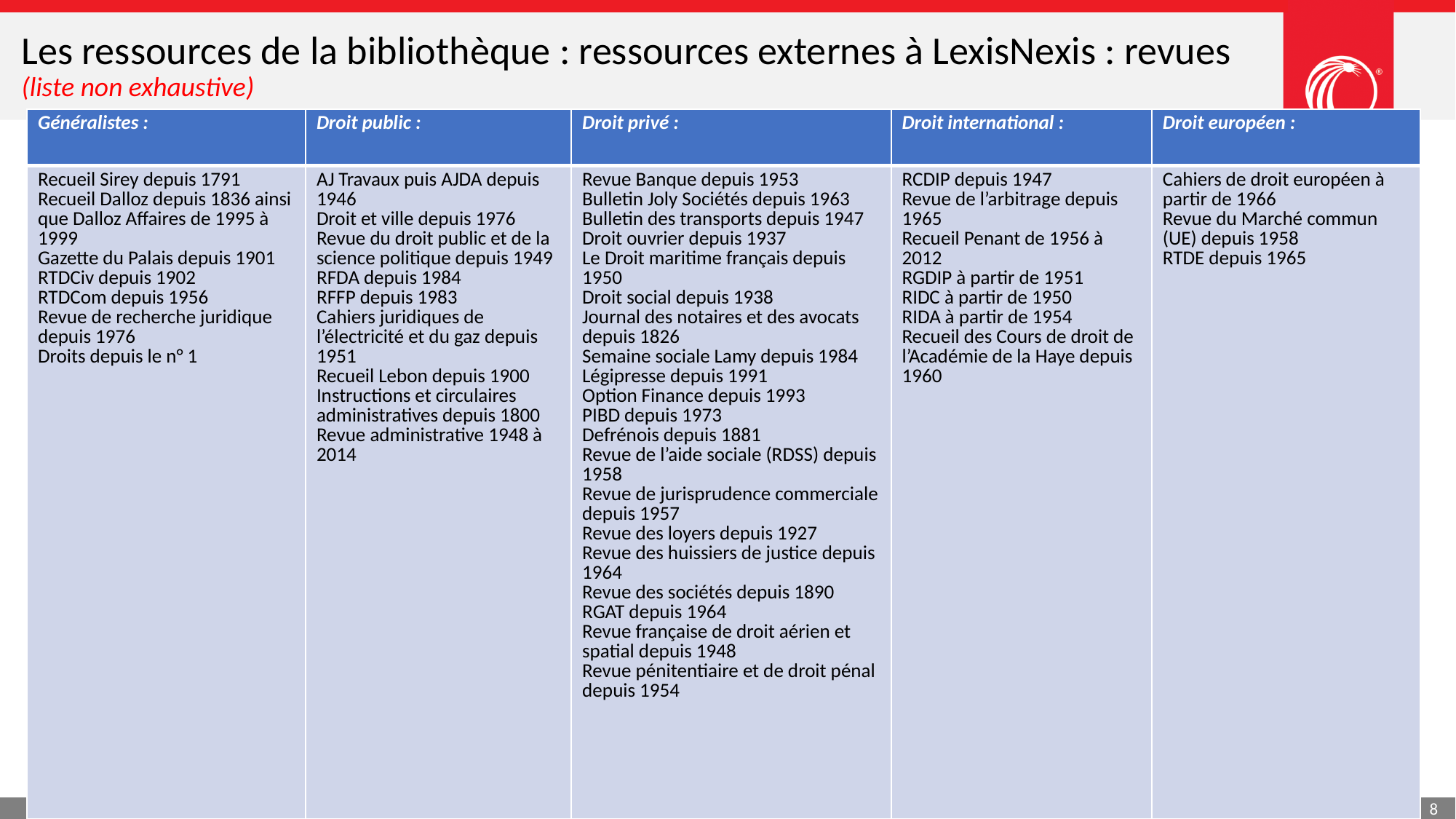

# Les ressources de la bibliothèque : ressources externes à LexisNexis : revues (liste non exhaustive)
| Généralistes : | Droit public : | Droit privé : | Droit international : | Droit européen : |
| --- | --- | --- | --- | --- |
| Recueil Sirey depuis 1791 Recueil Dalloz depuis 1836 ainsi que Dalloz Affaires de 1995 à 1999 Gazette du Palais depuis 1901 RTDCiv depuis 1902 RTDCom depuis 1956 Revue de recherche juridique depuis 1976 Droits depuis le n° 1 | AJ Travaux puis AJDA depuis 1946 Droit et ville depuis 1976 Revue du droit public et de la science politique depuis 1949 RFDA depuis 1984 RFFP depuis 1983 Cahiers juridiques de l’électricité et du gaz depuis 1951 Recueil Lebon depuis 1900 Instructions et circulaires administratives depuis 1800 Revue administrative 1948 à 2014 | Revue Banque depuis 1953 Bulletin Joly Sociétés depuis 1963 Bulletin des transports depuis 1947 Droit ouvrier depuis 1937 Le Droit maritime français depuis 1950 Droit social depuis 1938 Journal des notaires et des avocats depuis 1826 Semaine sociale Lamy depuis 1984 Légipresse depuis 1991 Option Finance depuis 1993 PIBD depuis 1973 Defrénois depuis 1881 Revue de l’aide sociale (RDSS) depuis 1958 Revue de jurisprudence commerciale depuis 1957 Revue des loyers depuis 1927 Revue des huissiers de justice depuis 1964 Revue des sociétés depuis 1890 RGAT depuis 1964 Revue française de droit aérien et spatial depuis 1948 Revue pénitentiaire et de droit pénal depuis 1954 | RCDIP depuis 1947 Revue de l’arbitrage depuis 1965 Recueil Penant de 1956 à 2012 RGDIP à partir de 1951 RIDC à partir de 1950 RIDA à partir de 1954 Recueil des Cours de droit de l’Académie de la Haye depuis 1960 | Cahiers de droit européen à partir de 1966 Revue du Marché commun (UE) depuis 1958 RTDE depuis 1965 |
8